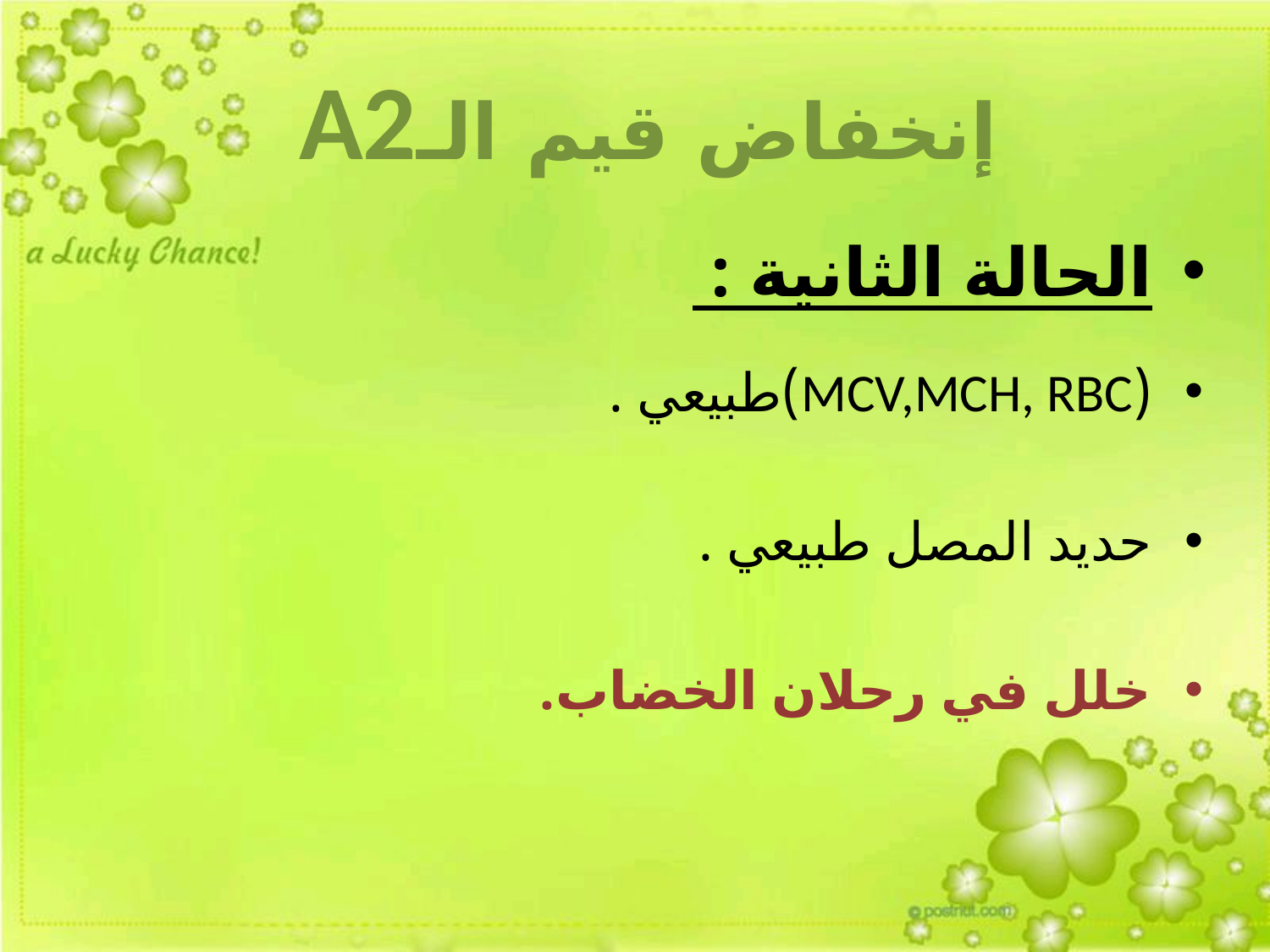

# إنخفاض قيم الـA2
الحالة الثانية :

(MCV,MCH, RBC)طبيعي .

حديد المصل طبيعي .

خلل في رحلان الخضاب.